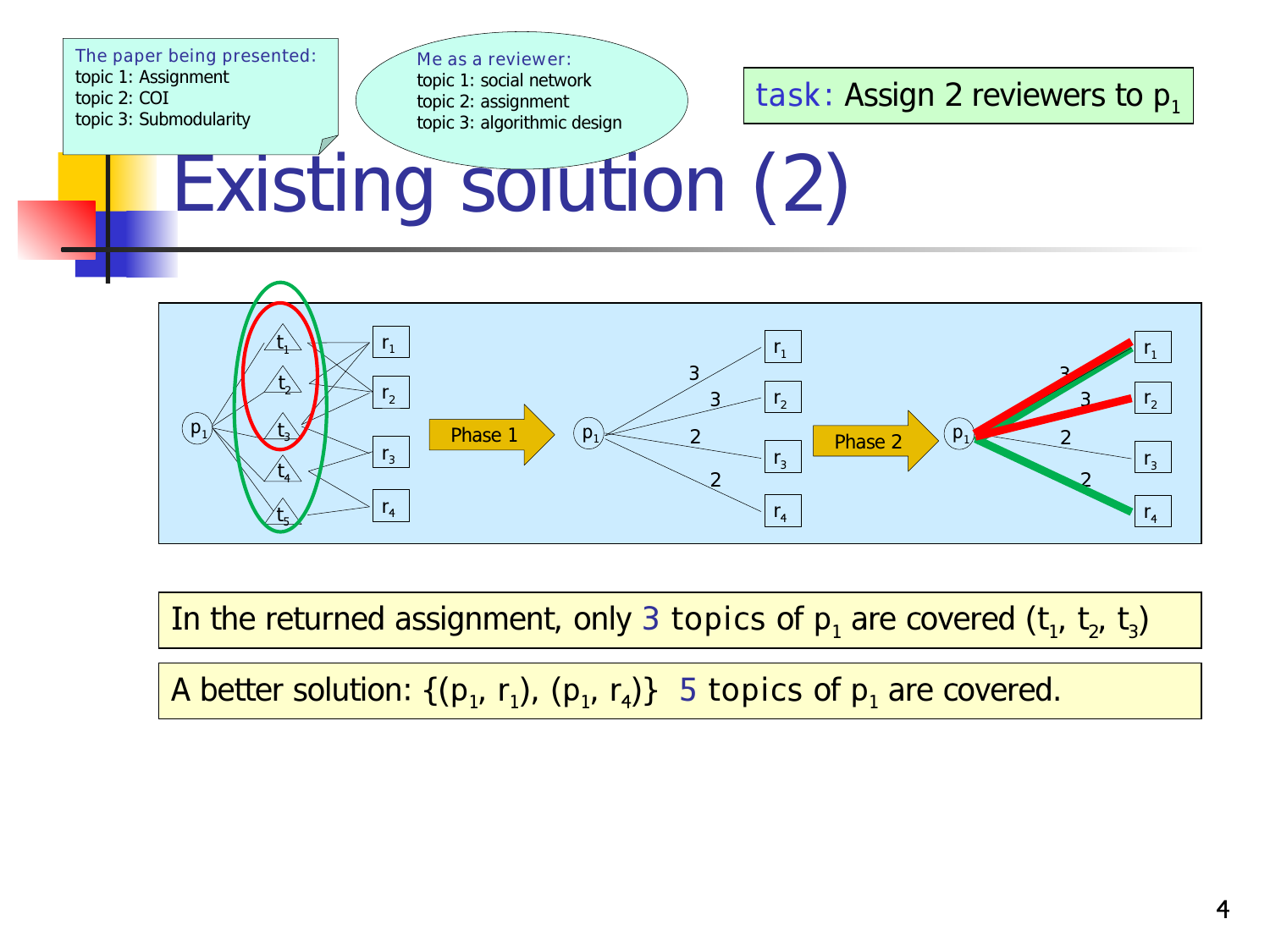

# Existing solution (2)
Me as a reviewer:
topic 1: social network
topic 2: assignment
topic 3: algorithmic design

The paper being presented:
topic 1: Assignment
topic 2: COI
topic 3: Submodularity
task: Assign 2 reviewers to p1

r1

r2

r3

r4

t1

t2

t3

t4

t5

r1

3
r2
3

p1

2
r3

2
r4

r1

3
r2
3

p1

2
r3

2
r4

Phase 1
p1

Phase 2
In the returned assignment, only 3 topics of p1 are covered (t1, t2, t3)
A better solution: {(p1, r1), (p1, r4)} 	5 topics of p1 are covered.
4